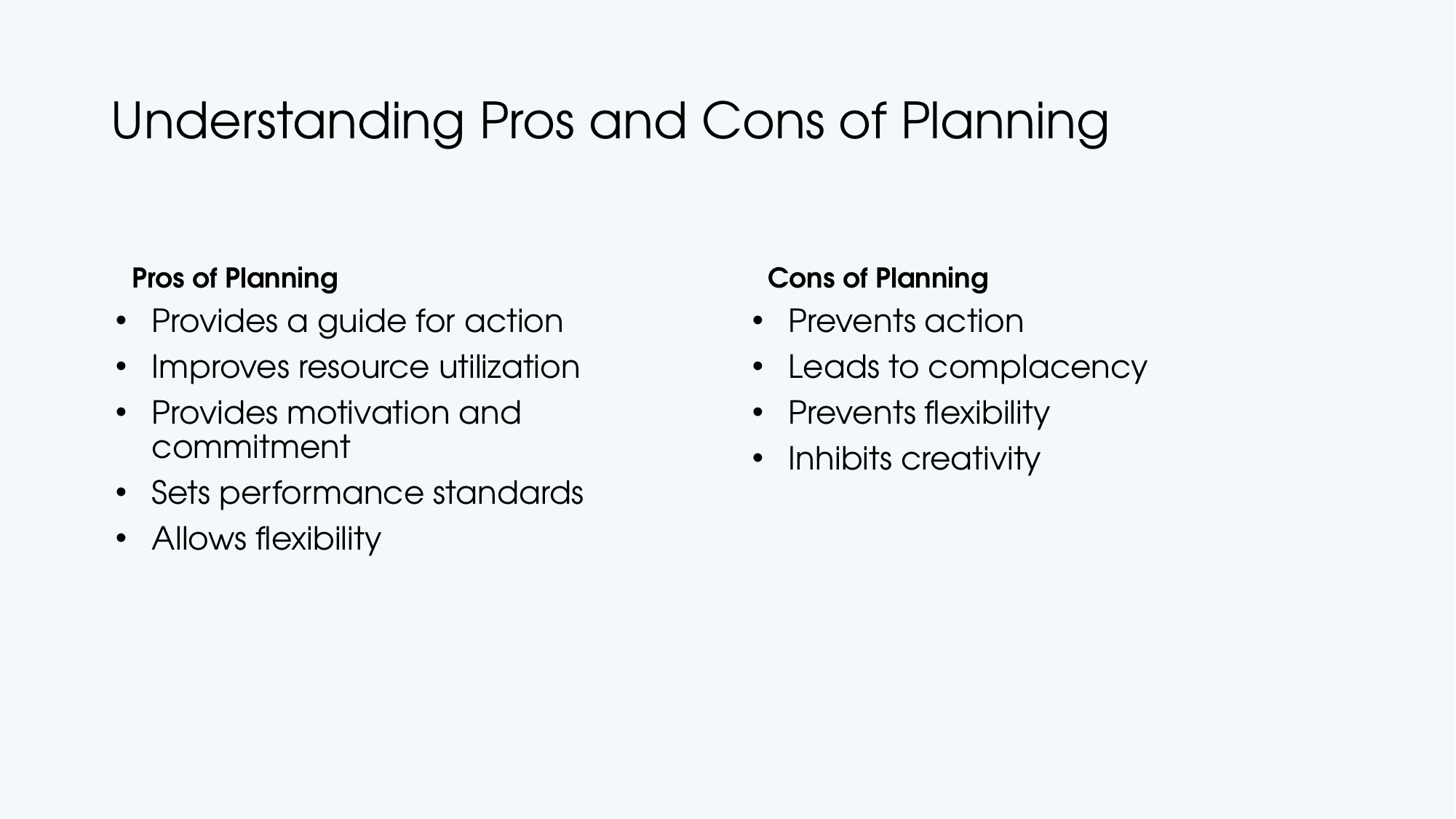

# Understanding Pros and Cons of Planning
Pros of Planning
Cons of Planning
Provides a guide for action
Improves resource utilization
Provides motivation and commitment
Sets performance standards
Allows flexibility

Prevents action
Leads to complacency
Prevents flexibility
Inhibits creativity